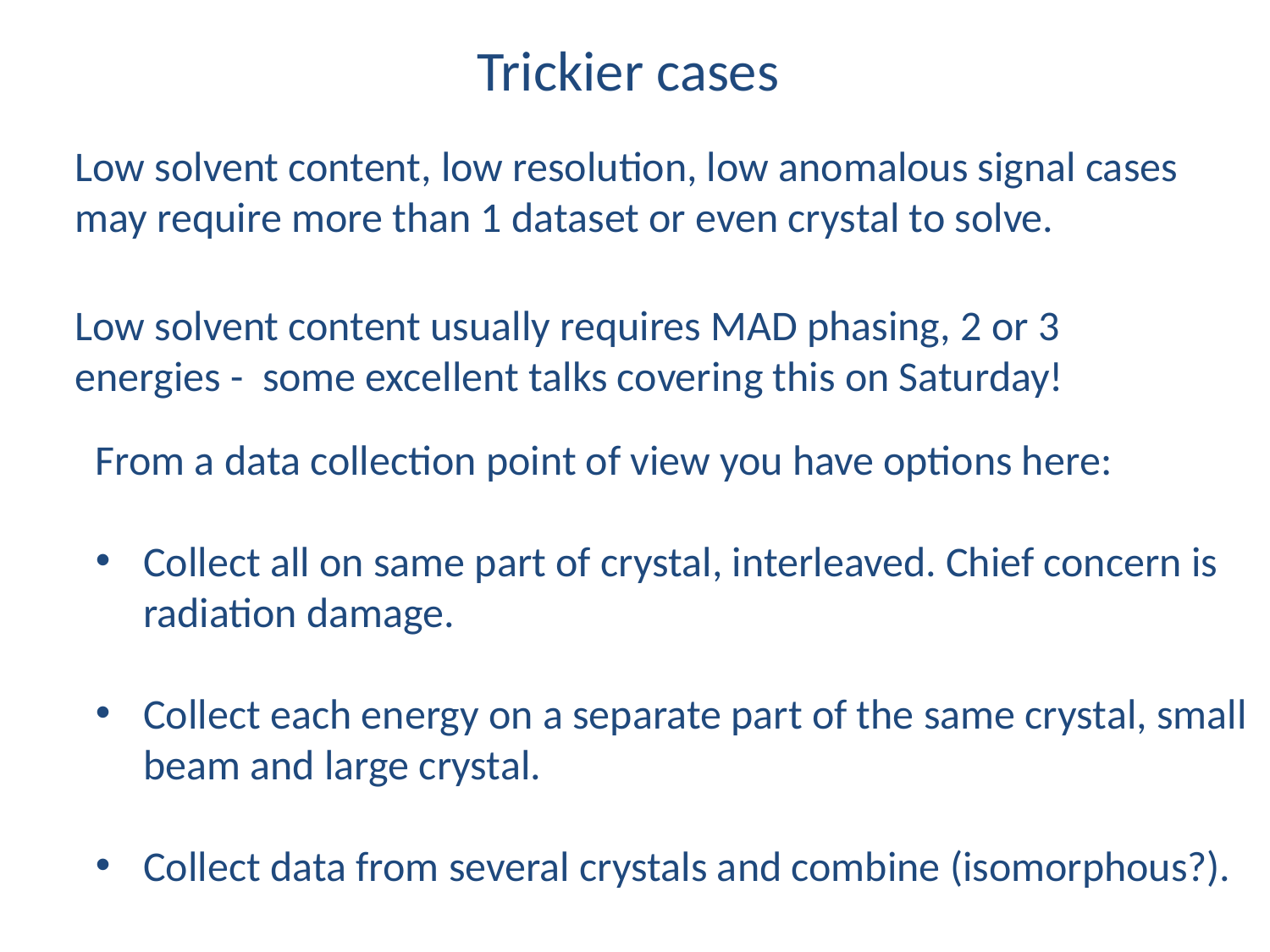

Trickier cases
Low solvent content, low resolution, low anomalous signal cases may require more than 1 dataset or even crystal to solve.
Low solvent content usually requires MAD phasing, 2 or 3 energies -  some excellent talks covering this on Saturday!
From a data collection point of view you have options here:

Collect all on same part of crystal, interleaved. Chief concern is radiation damage.

Collect each energy on a separate part of the same crystal, small beam and large crystal.

Collect data from several crystals and combine (isomorphous?).